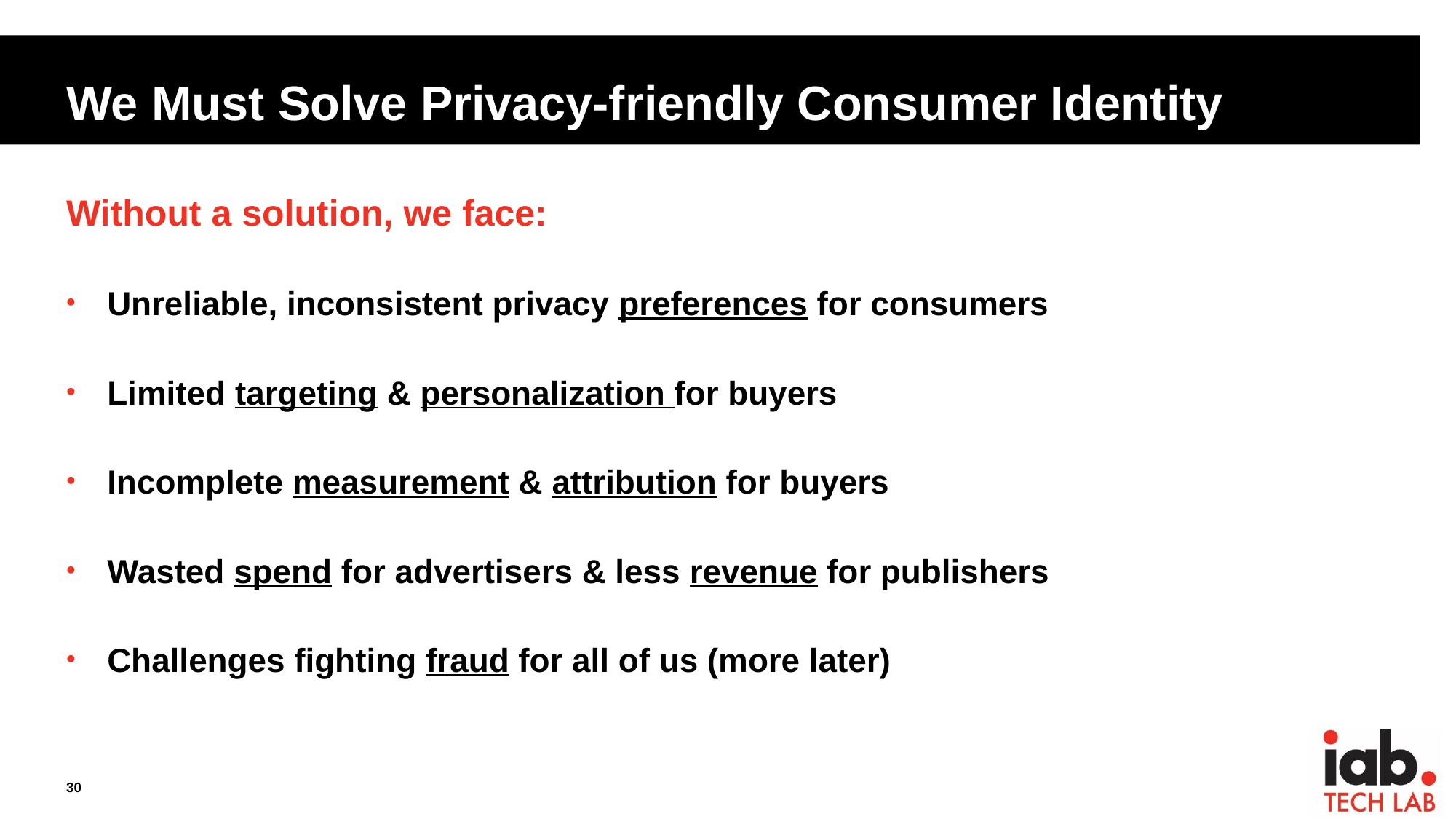

# We Must Solve Privacy-friendly Consumer Identity
Without a solution, we face:
Unreliable, inconsistent privacy preferences for consumers
Limited targeting & personalization for buyers
Incomplete measurement & attribution for buyers
Wasted spend for advertisers & less revenue for publishers
Challenges fighting fraud for all of us (more later)
30